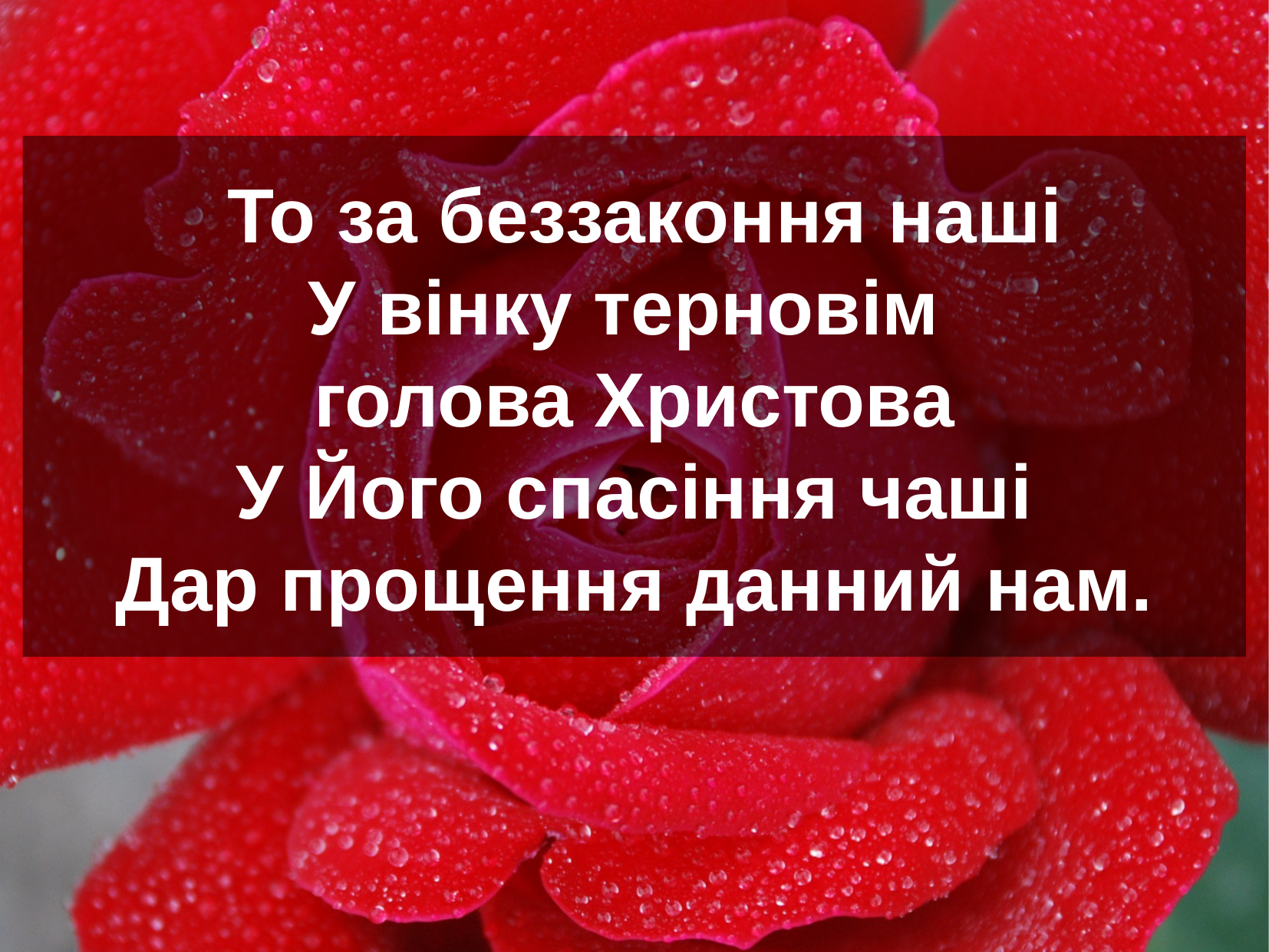

То за беззаконня наші
У вінку терновім
голова Христова
У Його спасіння чаші
Дар прощення данний нам.